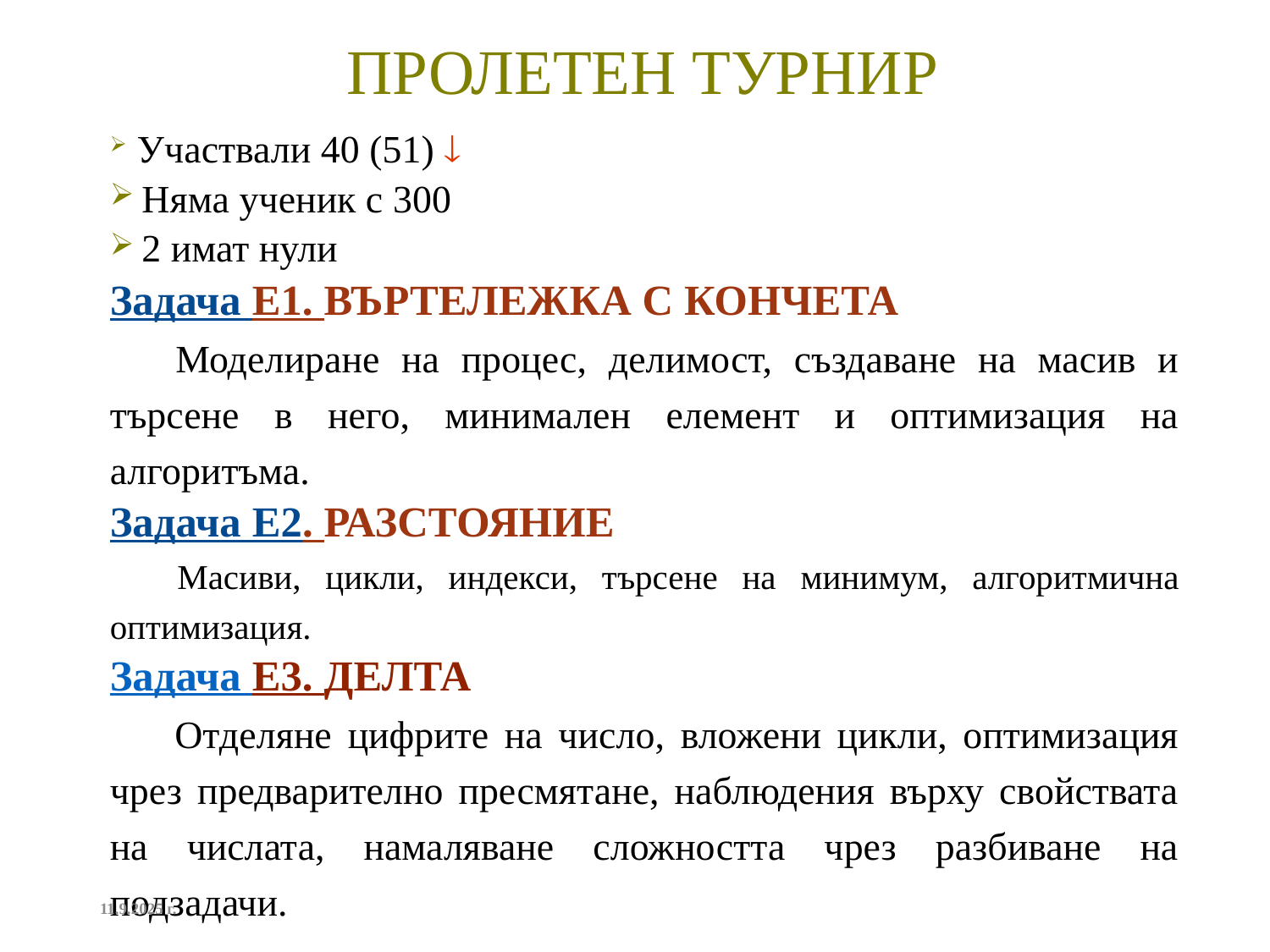

# ПРОЛЕТЕН ТУРНИР
 Участвали 40 (51) ↓
 Няма ученик с 300
 2 имат нули
Задача Е1. ВЪРТЕЛЕЖКА С КОНЧЕТА
   Моделиране на процес, делимост, създаване на масив и търсене в него, минимален елемент и оптимизация на алгоритъма.
Задача Е2. РАЗСТОЯНИЕ
   Масиви, цикли, индекси, търсене на минимум, алгоритмична оптимизация.
Задача Е3. ДЕЛТА
     Отделяне цифрите на число, вложени цикли, оптимизация чрез предварително пресмятане, наблюдения върху свойствата на числата, намаляване сложността чрез разбиване на подзадачи.

11.9.2025 г.